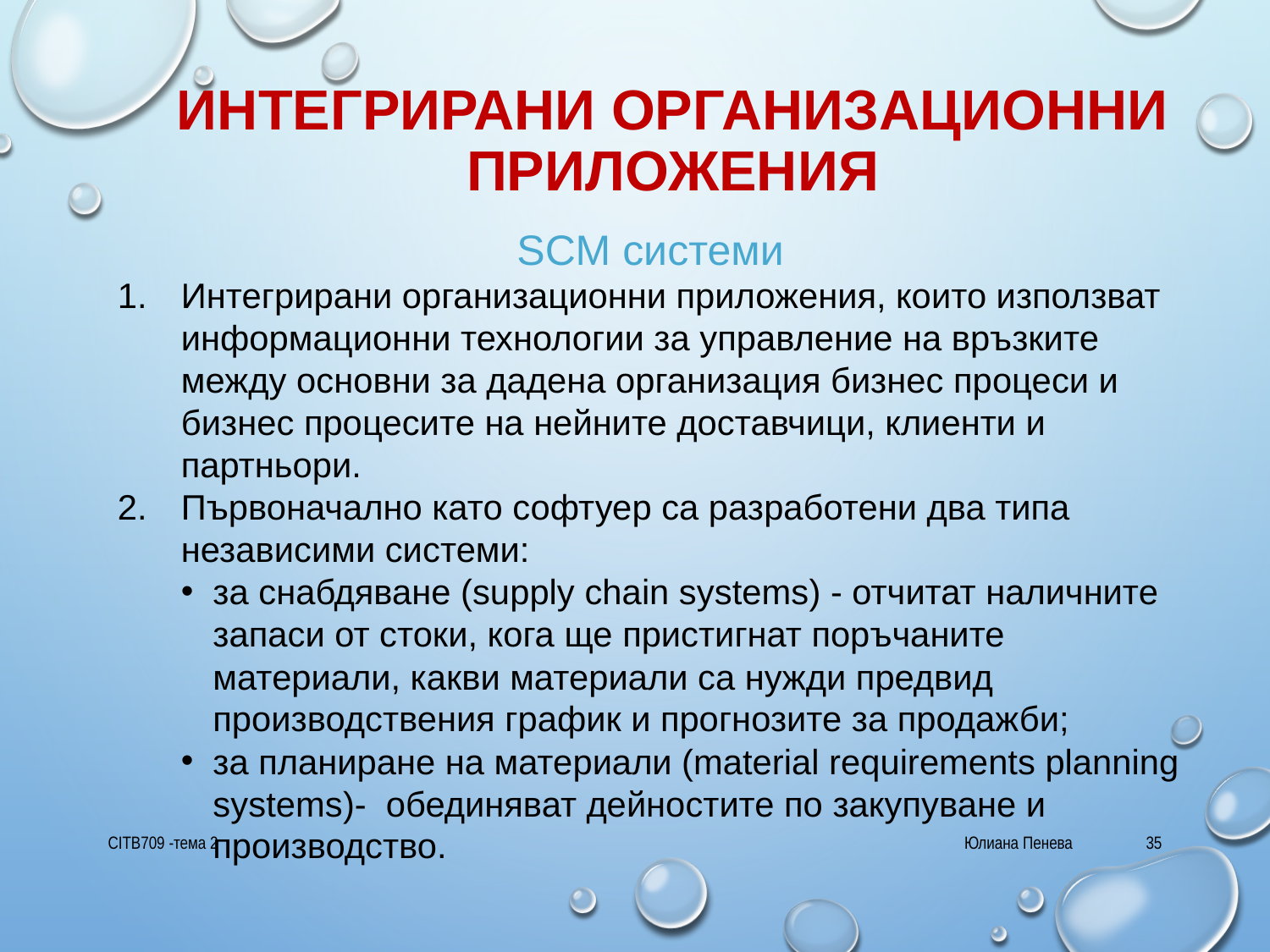

# Интегрирани организационни приложения
SCM системи
Интегрирани организационни приложения, които използват информационни технологии за управление на връзките между основни за дадена организация бизнес процеси и бизнес процесите на нейните доставчици, клиенти и партньори.
Първоначално като софтуер са разработени два типа независими системи:
за снабдяване (supply chain systems) - отчитат наличните запаси от стоки, кога ще пристигнат поръчаните материали, какви материали са нужди предвид производствения график и прогнозите за продажби;
за планиране на материали (material requirements planning systems)-  обединяват дейностите по закупуване и производство.
CITB709 -тема 2
Юлиана Пенева
35